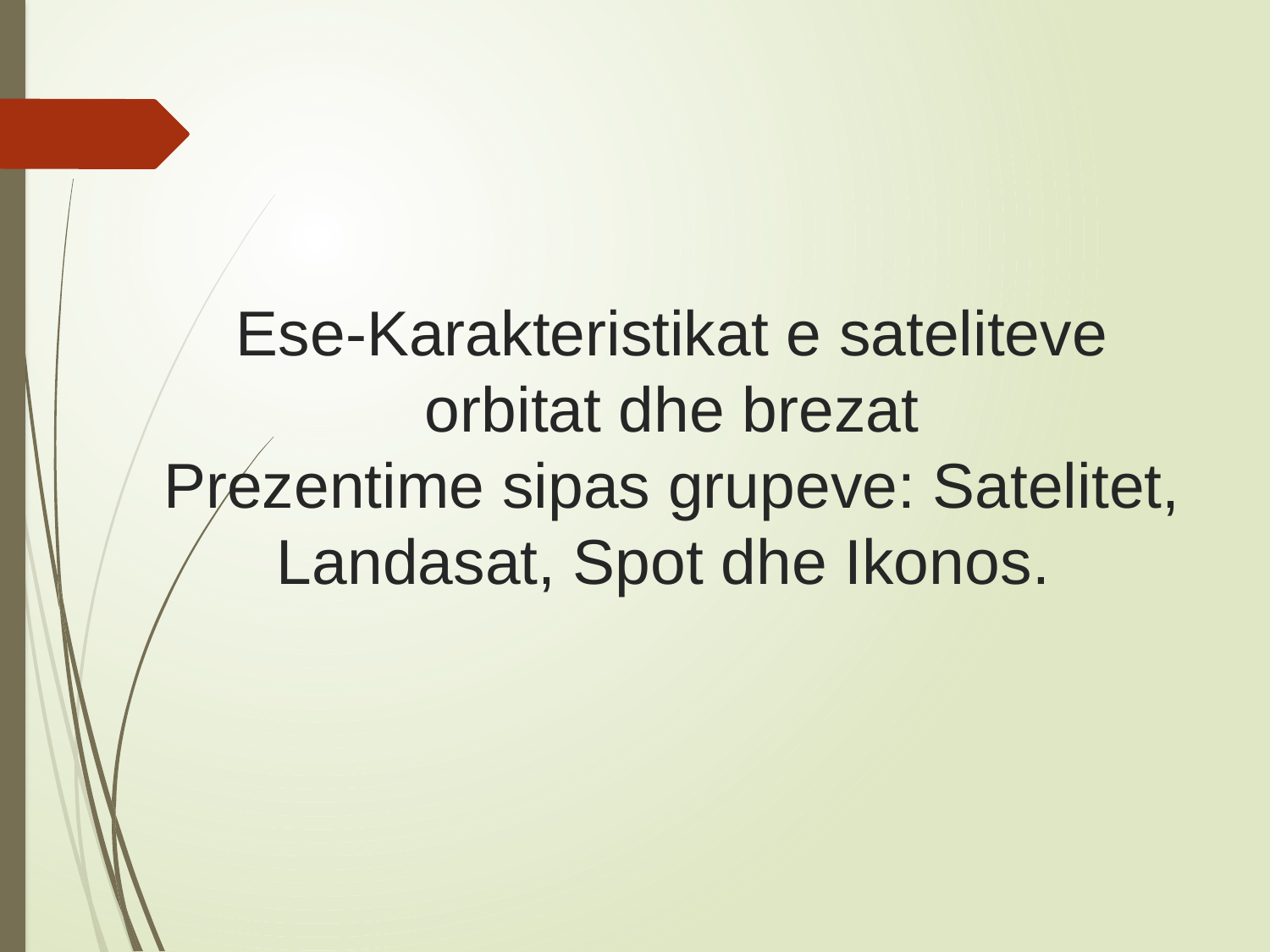

# Ese-Karakteristikat e sateliteve orbitat dhe brezat Prezentime sipas grupeve: Satelitet, Landasat, Spot dhe Ikonos.